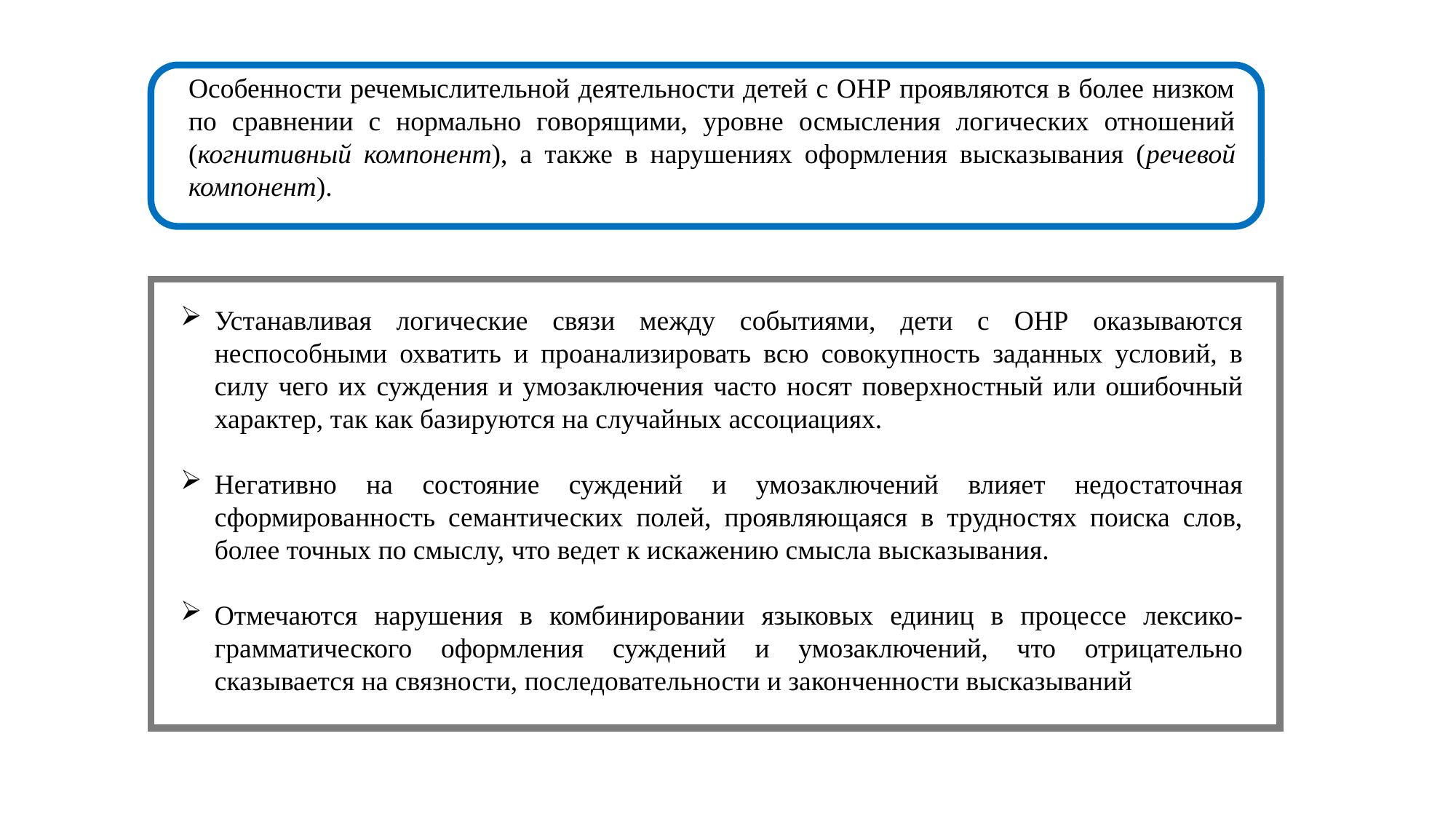

Особенности речемыслительной деятельности детей с ОНР проявляются в более низком по сравнении с нормально говорящими, уровне осмысления логических отношений (когнитивный компонент), а также в нарушениях оформления высказывания (речевой компонент).

Устанавливая логические связи между событиями, дети с ОНР оказываются неспособными охватить и проанализировать всю совокупность заданных условий, в силу чего их суждения и умозаключения часто носят поверхностный или ошибочный характер, так как базируются на случайных ассоциациях.

Негативно на состояние суждений и умозаключений влияет недостаточная сформированность семантических полей, проявляющаяся в трудностях поиска слов, более точных по смыслу, что ведет к искажению смысла высказывания.

Отмечаются нарушения в комбинировании языковых единиц в процессе лексико-грамматического оформления суждений и умозаключений, что отрицательно сказывается на связности, последовательности и законченности высказываний